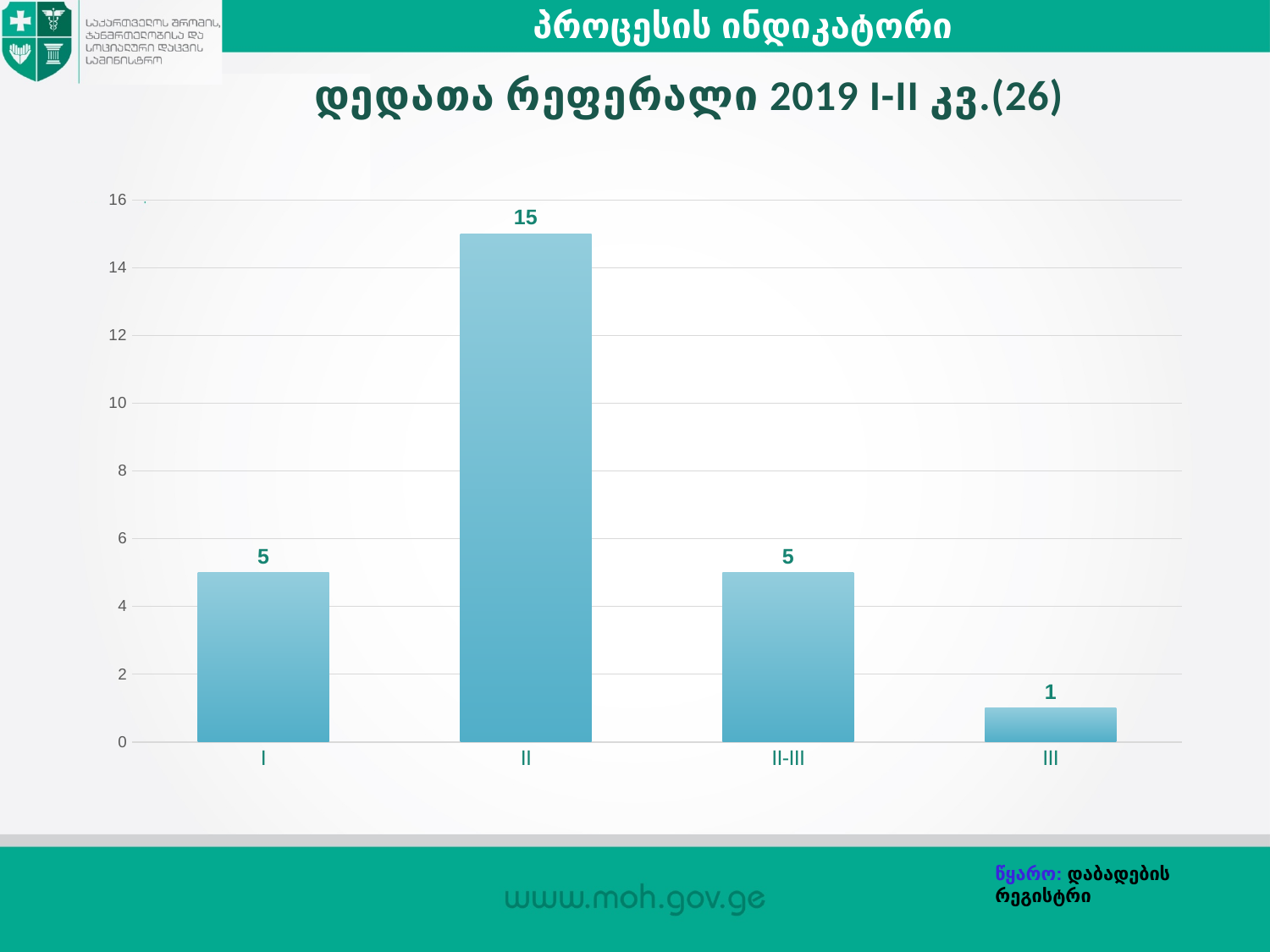

პროცესის ინდიკატორი
დედათა რეფერალი 2019 I-II კვ.(26)

### Chart

| Category | დედათა რეფერალი |
|---|---|
| I | 5.0 |
| II | 15.0 |
| II-III | 5.0 |
| III | 1.0 |
წყარო: დაბადების რეგისტრი